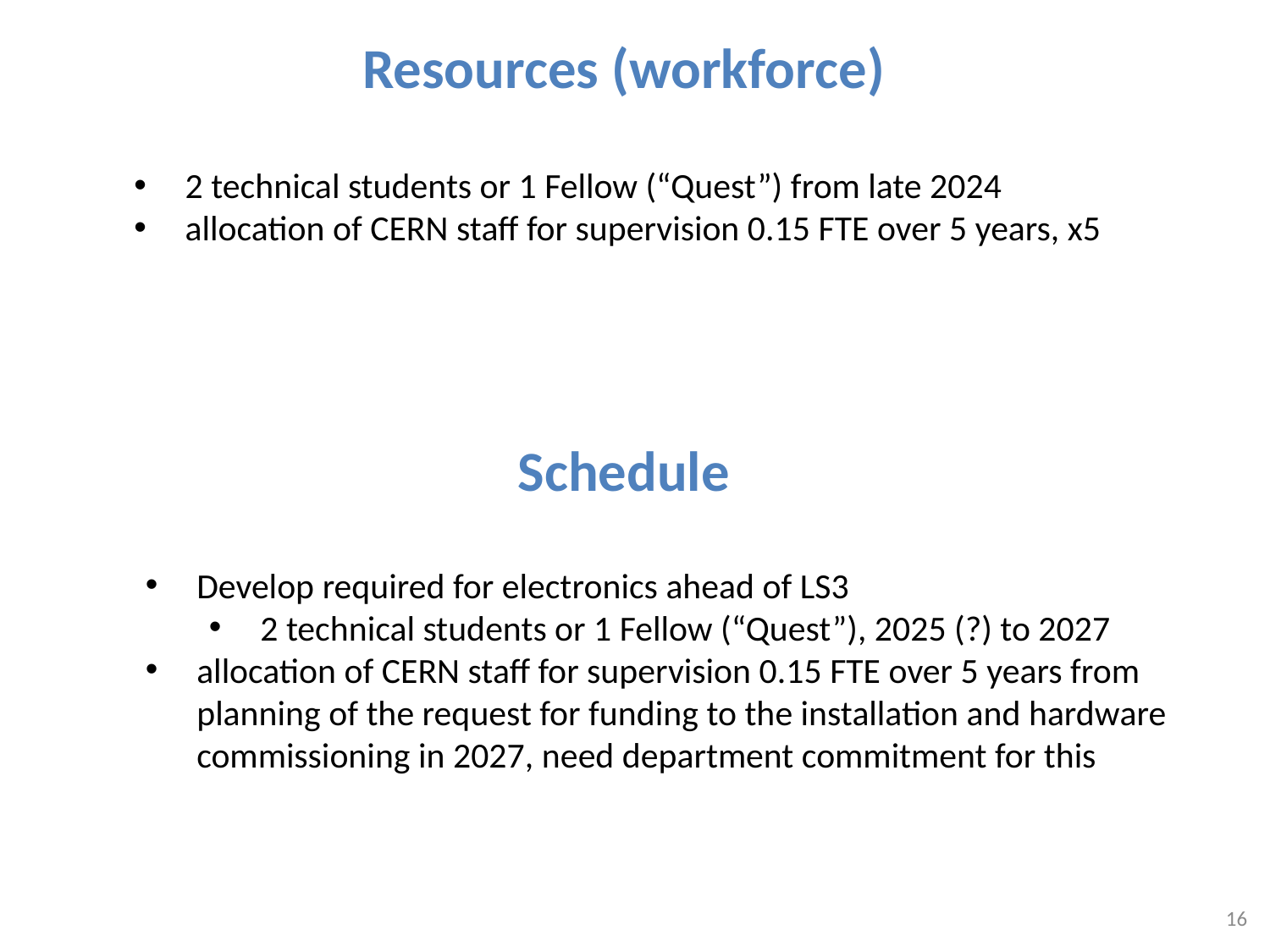

# Resources (workforce)
2 technical students or 1 Fellow (“Quest”) from late 2024
allocation of CERN staff for supervision 0.15 FTE over 5 years, x5
Schedule
Develop required for electronics ahead of LS3
2 technical students or 1 Fellow (“Quest”), 2025 (?) to 2027
allocation of CERN staff for supervision 0.15 FTE over 5 years from planning of the request for funding to the installation and hardware commissioning in 2027, need department commitment for this
16